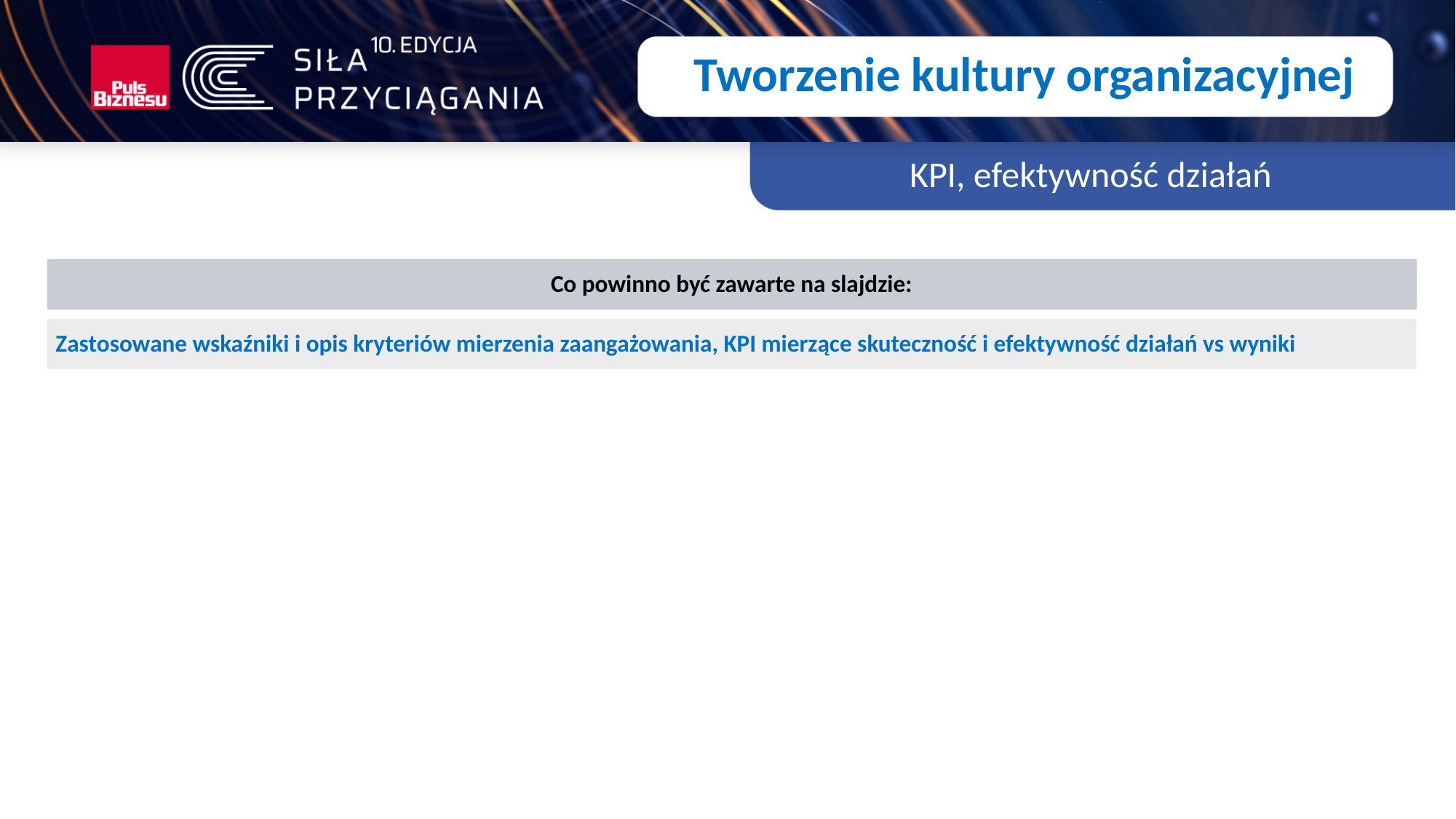

Tworzenie kultury organizacyjnej
KPI, efektywność działań
Co powinno być zawarte na slajdzie:
Zastosowane wskaźniki i opis kryteriów mierzenia zaangażowania, KPI mierzące skuteczność i efektywność działań vs wyniki